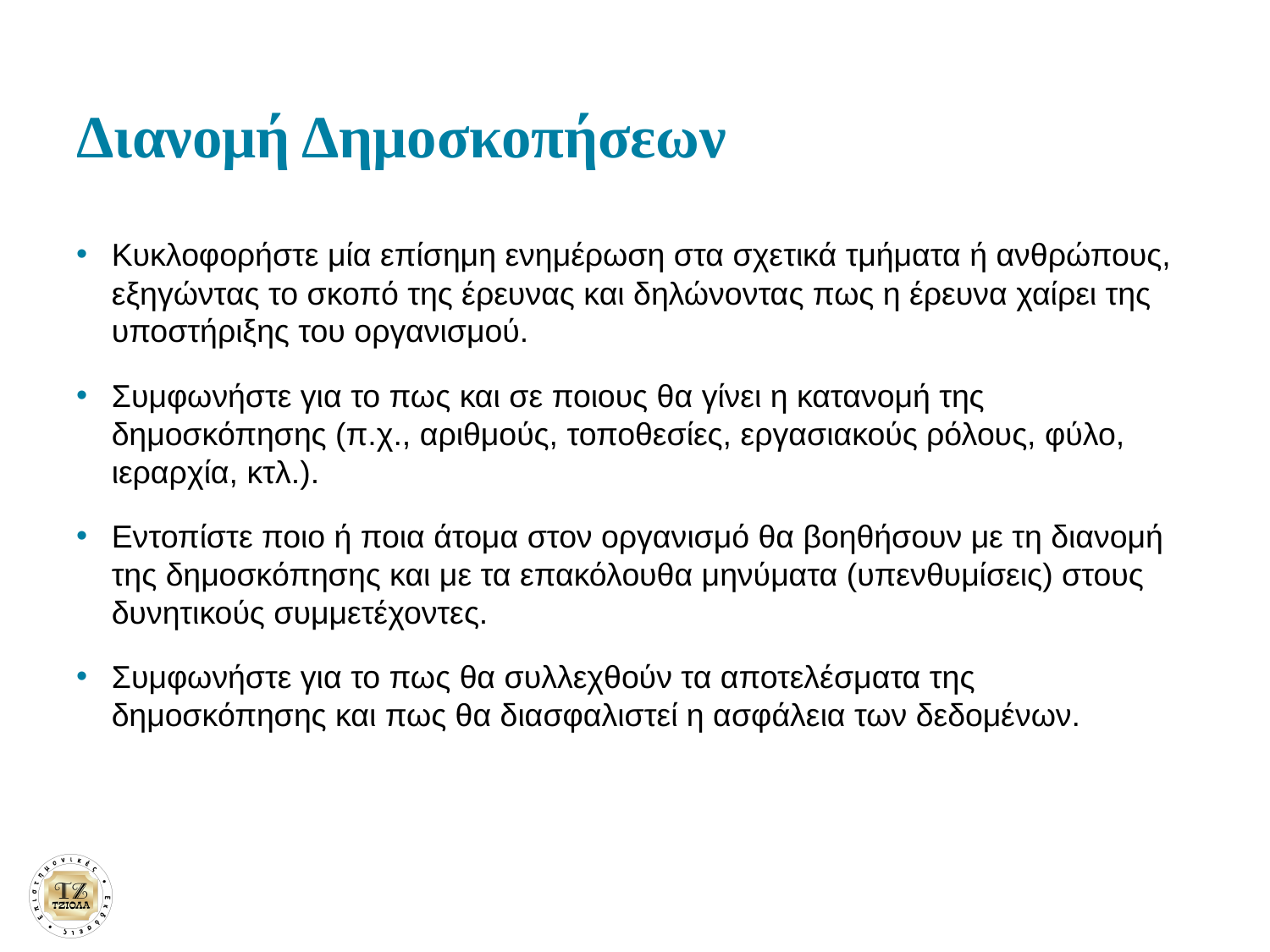

# Διανομή Δημοσκοπήσεων
Κυκλοφορήστε μία επίσημη ενημέρωση στα σχετικά τμήματα ή ανθρώπους, εξηγώντας το σκοπό της έρευνας και δηλώνοντας πως η έρευνα χαίρει της υποστήριξης του οργανισμού.
Συμφωνήστε για το πως και σε ποιους θα γίνει η κατανομή της δημοσκόπησης (π.χ., αριθμούς, τοποθεσίες, εργασιακούς ρόλους, φύλο, ιεραρχία, κτλ.).
Εντοπίστε ποιο ή ποια άτομα στον οργανισμό θα βοηθήσουν με τη διανομή της δημοσκόπησης και με τα επακόλουθα μηνύματα (υπενθυμίσεις) στους δυνητικούς συμμετέχοντες.
Συμφωνήστε για το πως θα συλλεχθούν τα αποτελέσματα της δημοσκόπησης και πως θα διασφαλιστεί η ασφάλεια των δεδομένων.